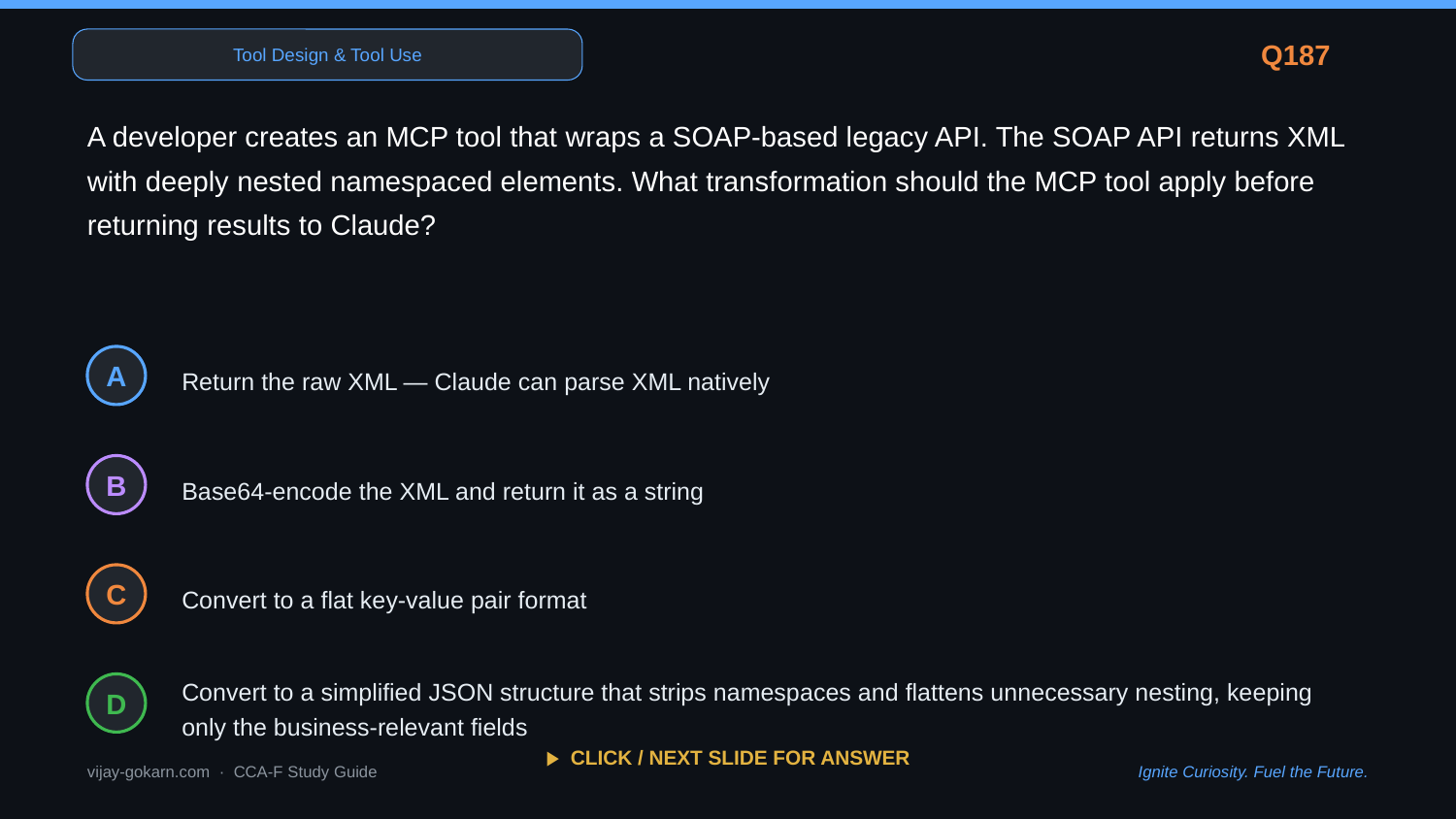

Tool Design & Tool Use
Q187
A developer creates an MCP tool that wraps a SOAP-based legacy API. The SOAP API returns XML with deeply nested namespaced elements. What transformation should the MCP tool apply before returning results to Claude?
Return the raw XML — Claude can parse XML natively

A
Base64-encode the XML and return it as a string

B
Convert to a flat key-value pair format

C
Convert to a simplified JSON structure that strips namespaces and flattens unnecessary nesting, keeping only the business-relevant fields

D
▶  CLICK / NEXT SLIDE FOR ANSWER
vijay-gokarn.com  ·  CCA-F Study Guide
Ignite Curiosity. Fuel the Future.